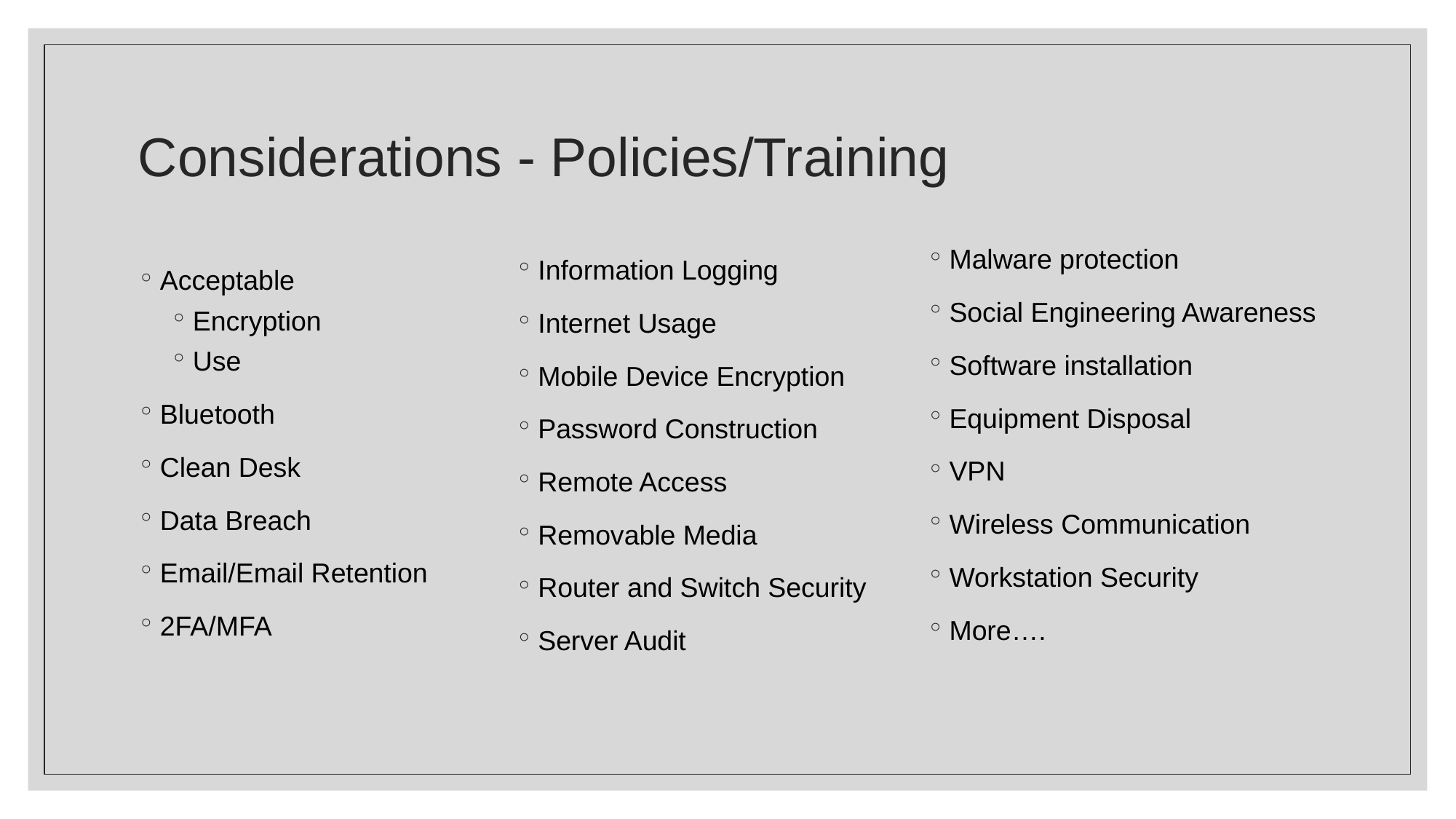

# Considerations - Policies/Training
Malware protection
Social Engineering Awareness
Software installation
Equipment Disposal
VPN
Wireless Communication
Workstation Security
More….

Information Logging
Internet Usage
Mobile Device Encryption
Password Construction
Remote Access
Removable Media
Router and Switch Security
Server Audit

Acceptable
Encryption
Use
Bluetooth
Clean Desk
Data Breach
Email/Email Retention
2FA/MFA